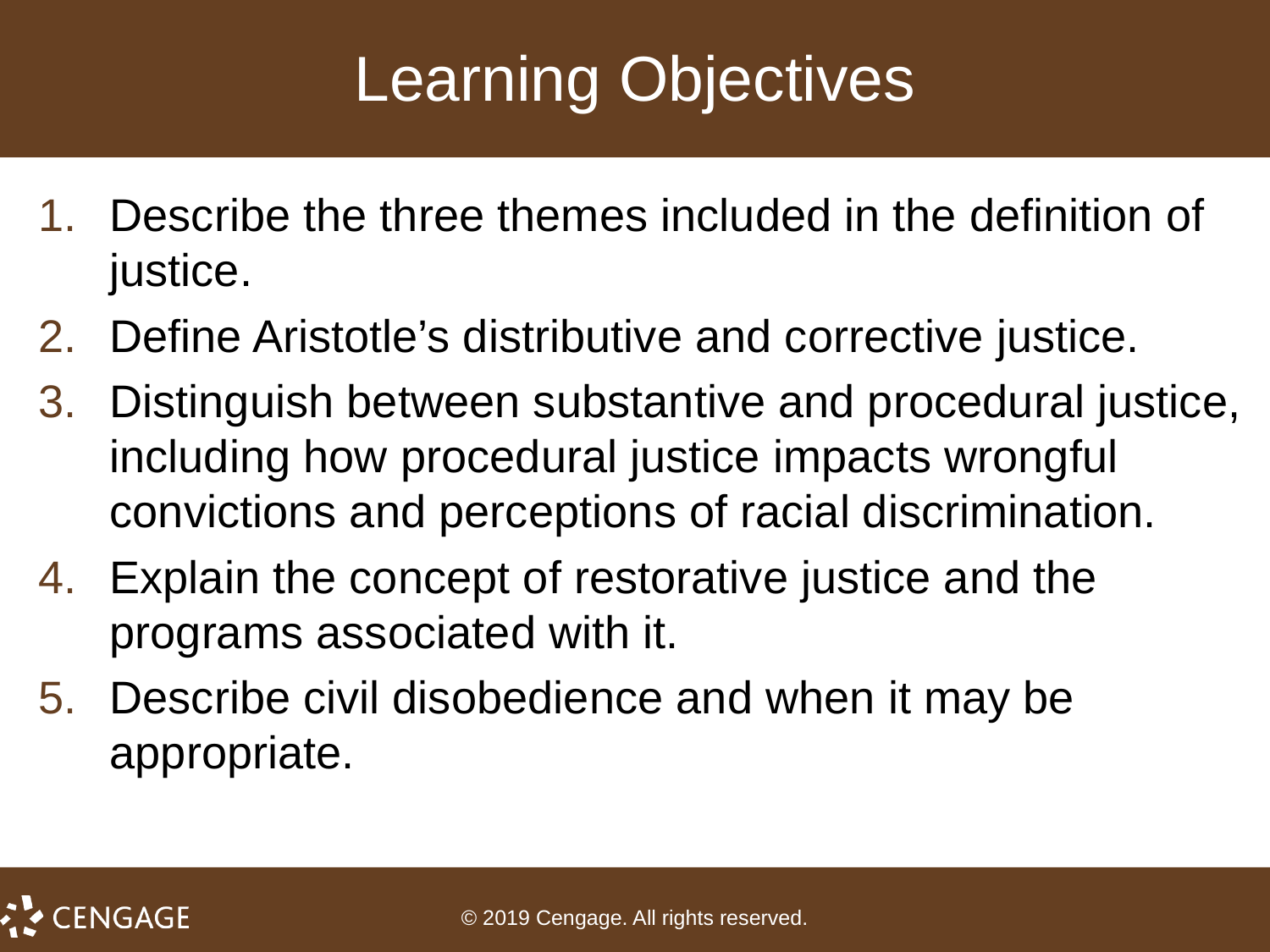

# Learning Objectives
Describe the three themes included in the definition of justice.
Define Aristotle’s distributive and corrective justice.
Distinguish between substantive and procedural justice, including how procedural justice impacts wrongful convictions and perceptions of racial discrimination.
Explain the concept of restorative justice and the programs associated with it.
Describe civil disobedience and when it may be appropriate.